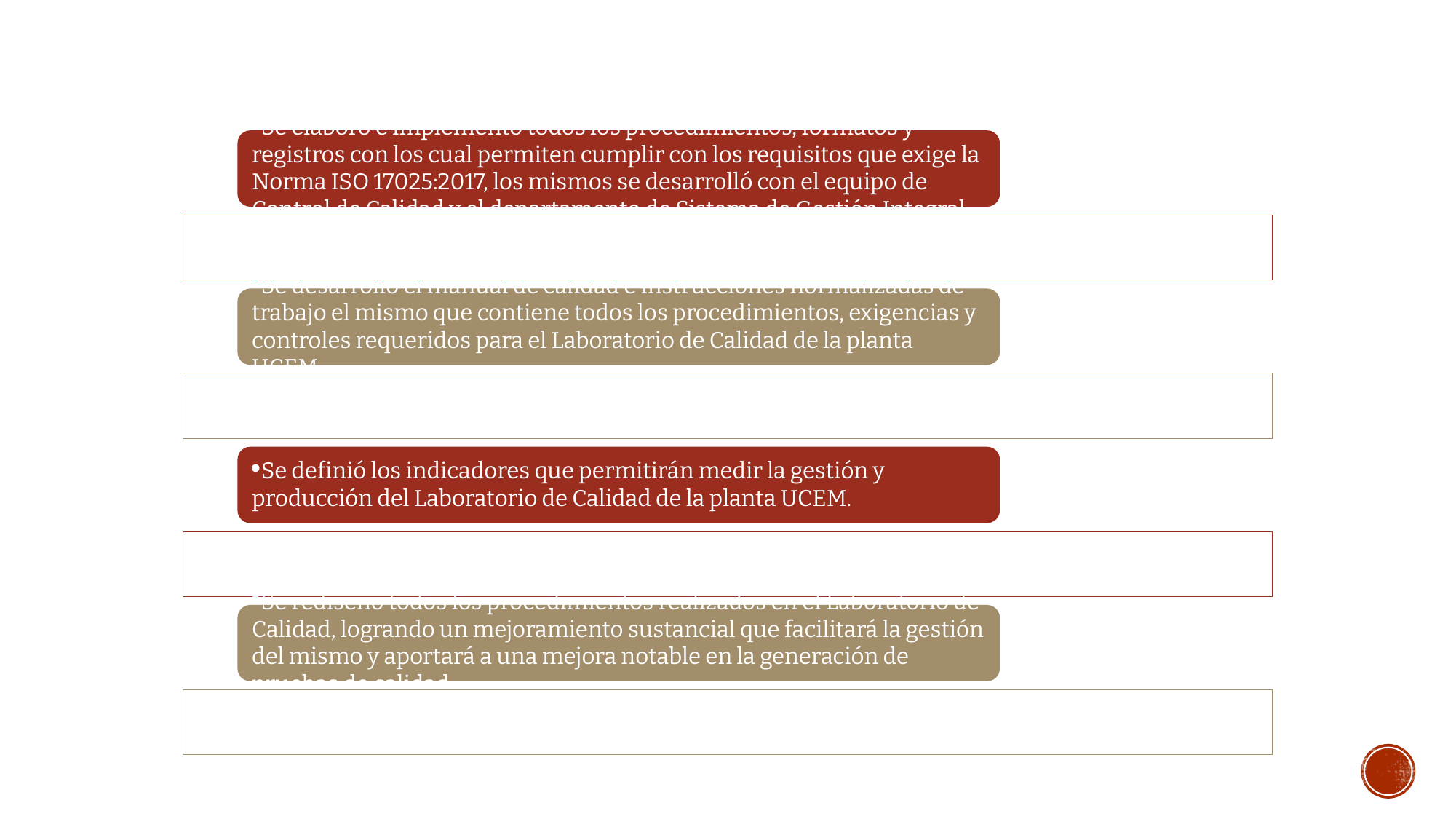

Se elaboró e implemento todos los procedimientos, formatos y registros con los cual permiten cumplir con los requisitos que exige la Norma ISO 17025:2017, los mismos se desarrolló con el equipo de Control de Calidad y el departamento de Sistema de Gestión Integral.
Se desarrolló el manual de calidad e instrucciones normalizadas de trabajo el mismo que contiene todos los procedimientos, exigencias y controles requeridos para el Laboratorio de Calidad de la planta UCEM.
Se definió los indicadores que permitirán medir la gestión y producción del Laboratorio de Calidad de la planta UCEM.
Se rediseño todos los procedimientos realizados en el Laboratorio de Calidad, logrando un mejoramiento sustancial que facilitará la gestión del mismo y aportará a una mejora notable en la generación de pruebas de calidad.